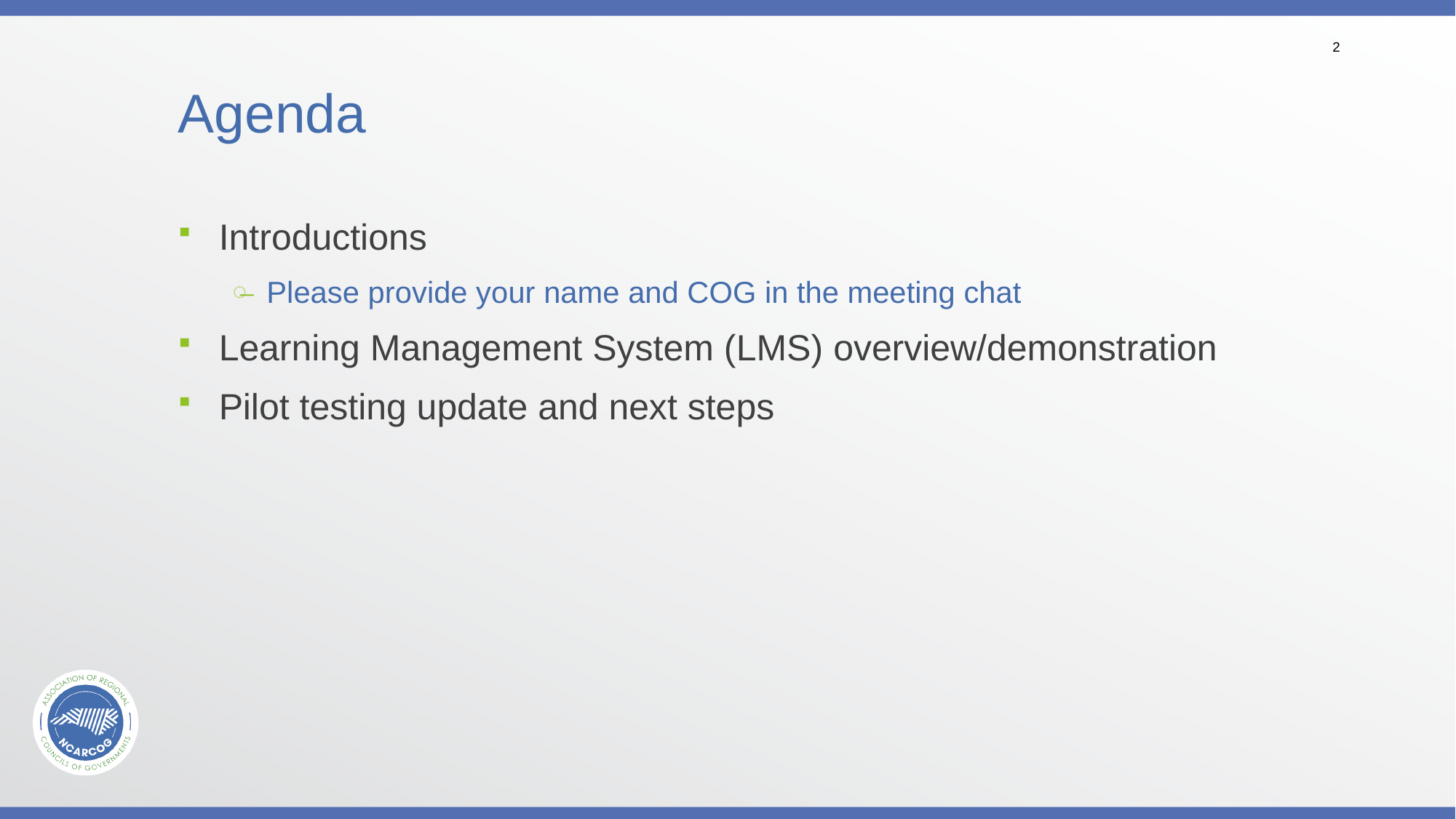

2
# Agenda
Introductions
Please provide your name and COG in the meeting chat
Learning Management System (LMS) overview/demonstration
Pilot testing update and next steps